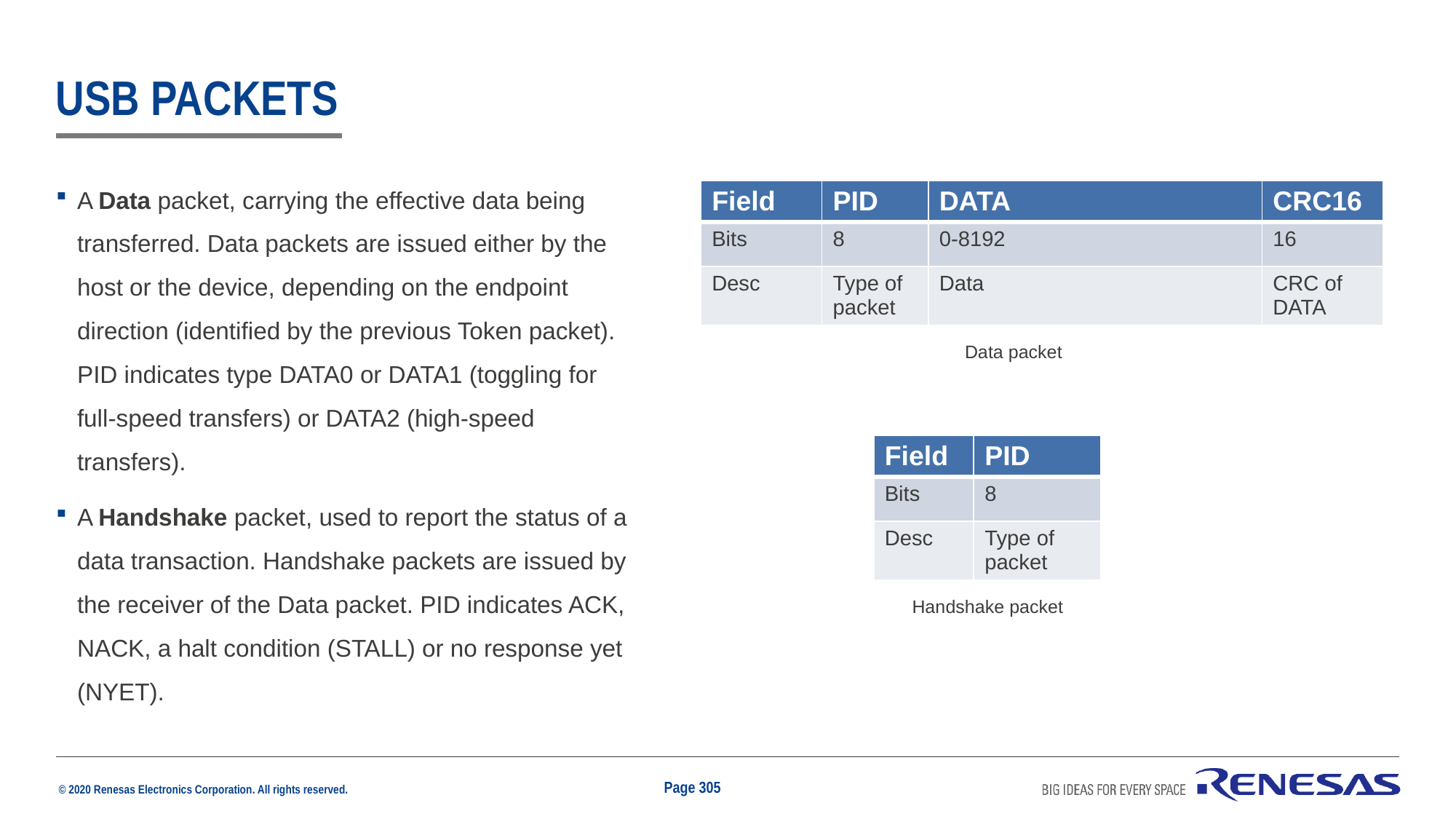

# USB Packets
A Data packet, carrying the effective data being transferred. Data packets are issued either by the host or the device, depending on the endpoint direction (identified by the previous Token packet). PID indicates type DATA0 or DATA1 (toggling for full-speed transfers) or DATA2 (high-speed transfers).
A Handshake packet, used to report the status of a data transaction. Handshake packets are issued by the receiver of the Data packet. PID indicates ACK, NACK, a halt condition (STALL) or no response yet (NYET).
| Field | PID | DATA | CRC16 |
| --- | --- | --- | --- |
| Bits | 8 | 0-8192 | 16 |
| Desc | Type of packet | Data | CRC of DATA |
Data packet
| Field | PID |
| --- | --- |
| Bits | 8 |
| Desc | Type of packet |
Handshake packet